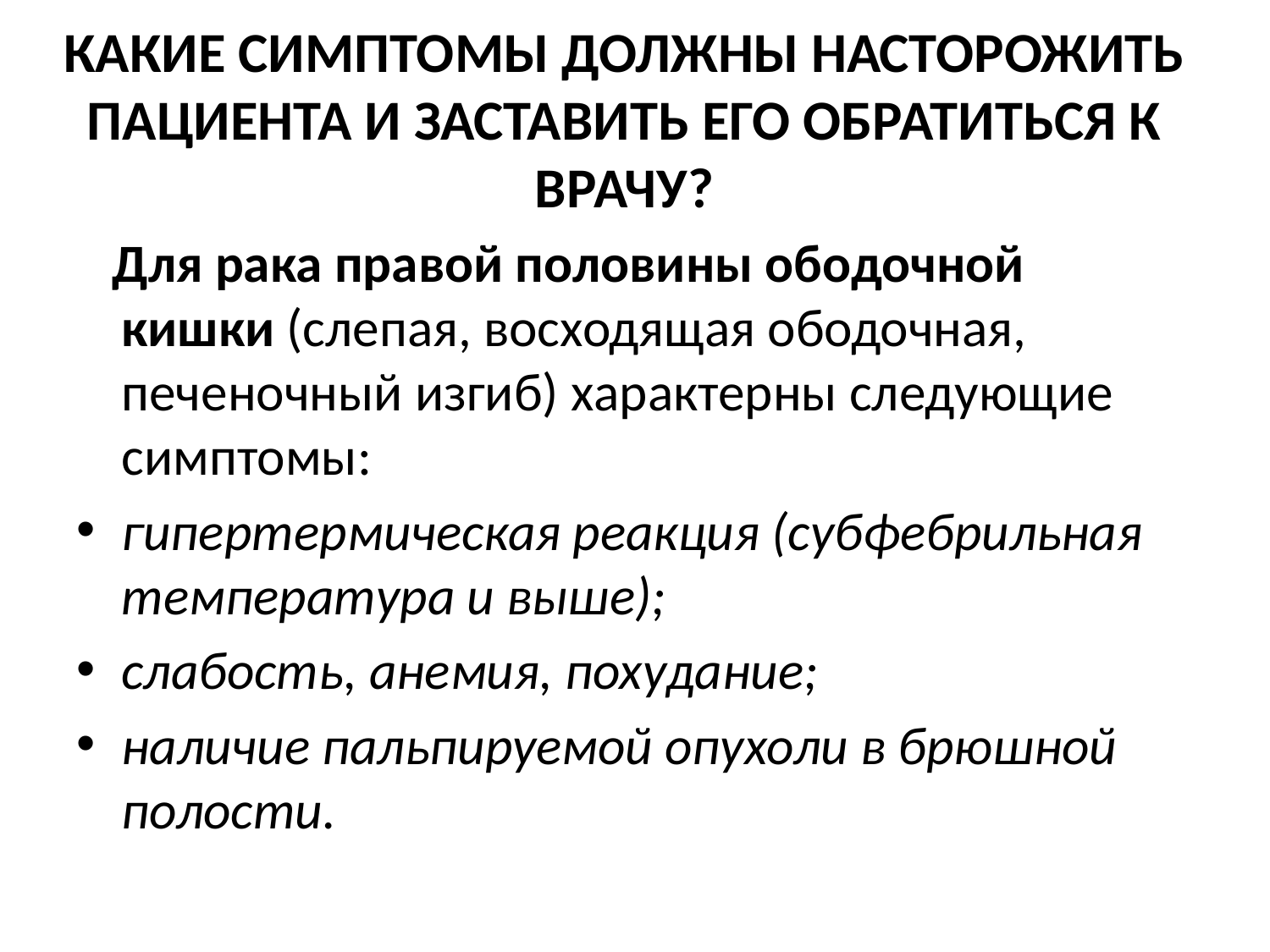

# КАКИЕ СИМПТОМЫ ДОЛЖНЫ НАСТОРОЖИТЬ ПАЦИЕНТА И ЗАСТАВИТЬ ЕГО ОБРАТИТЬСЯ К ВРАЧУ?
   Для рака правой половины ободочной кишки (слепая, восходящая ободочная, печеночный изгиб) характерны следующие симптомы:
гипертермическая реакция (субфебрильная температура и выше);
слабость, анемия, похудание;
наличие пальпируемой опухоли в брюшной полости.